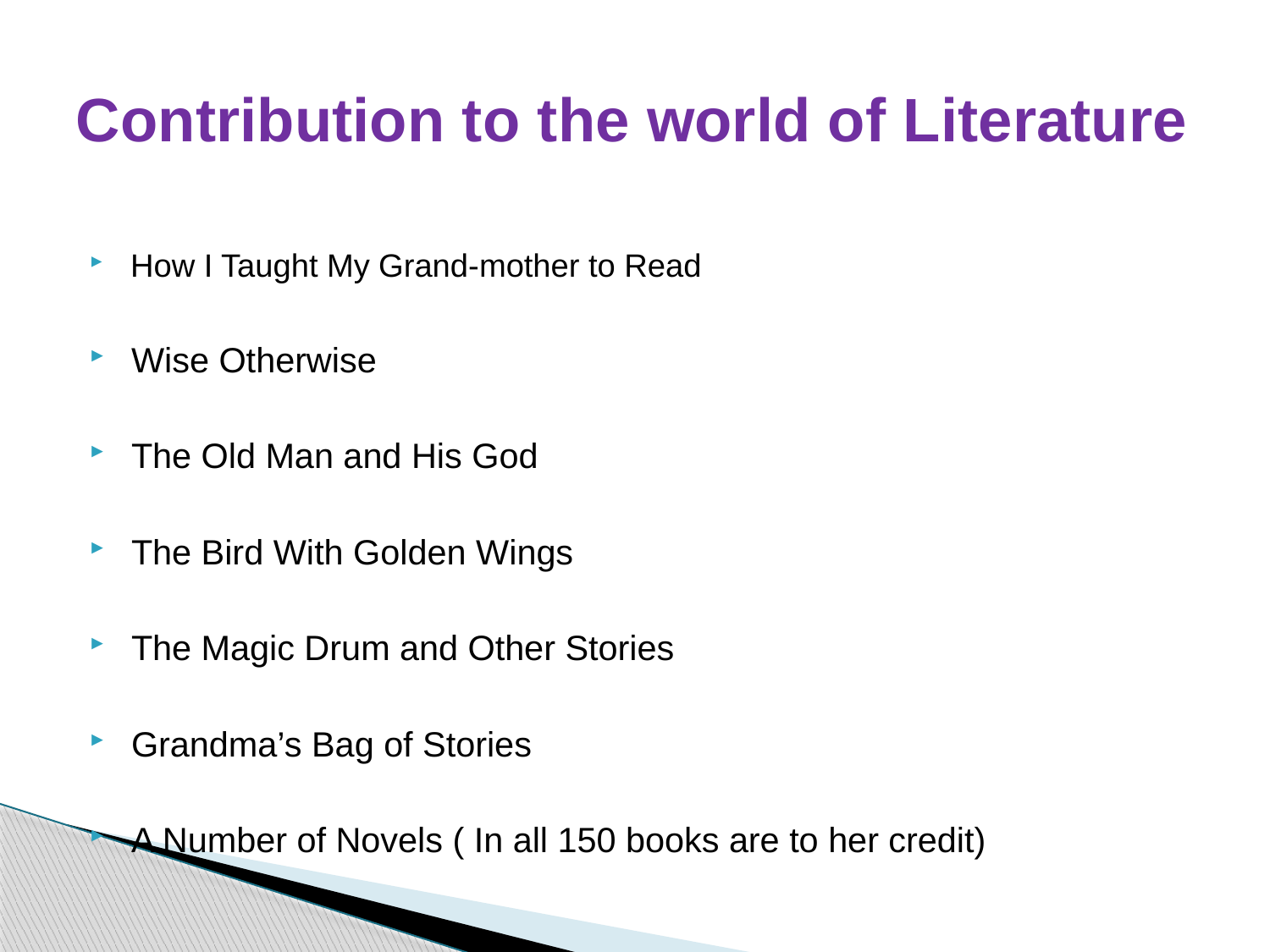

# Contribution to the world of Literature
 How I Taught My Grand-mother to Read

 Wise Otherwise

 The Old Man and His God

 The Bird With Golden Wings

 The Magic Drum and Other Stories

 Grandma’s Bag of Stories

 A Number of Novels ( In all 150 books are to her credit)